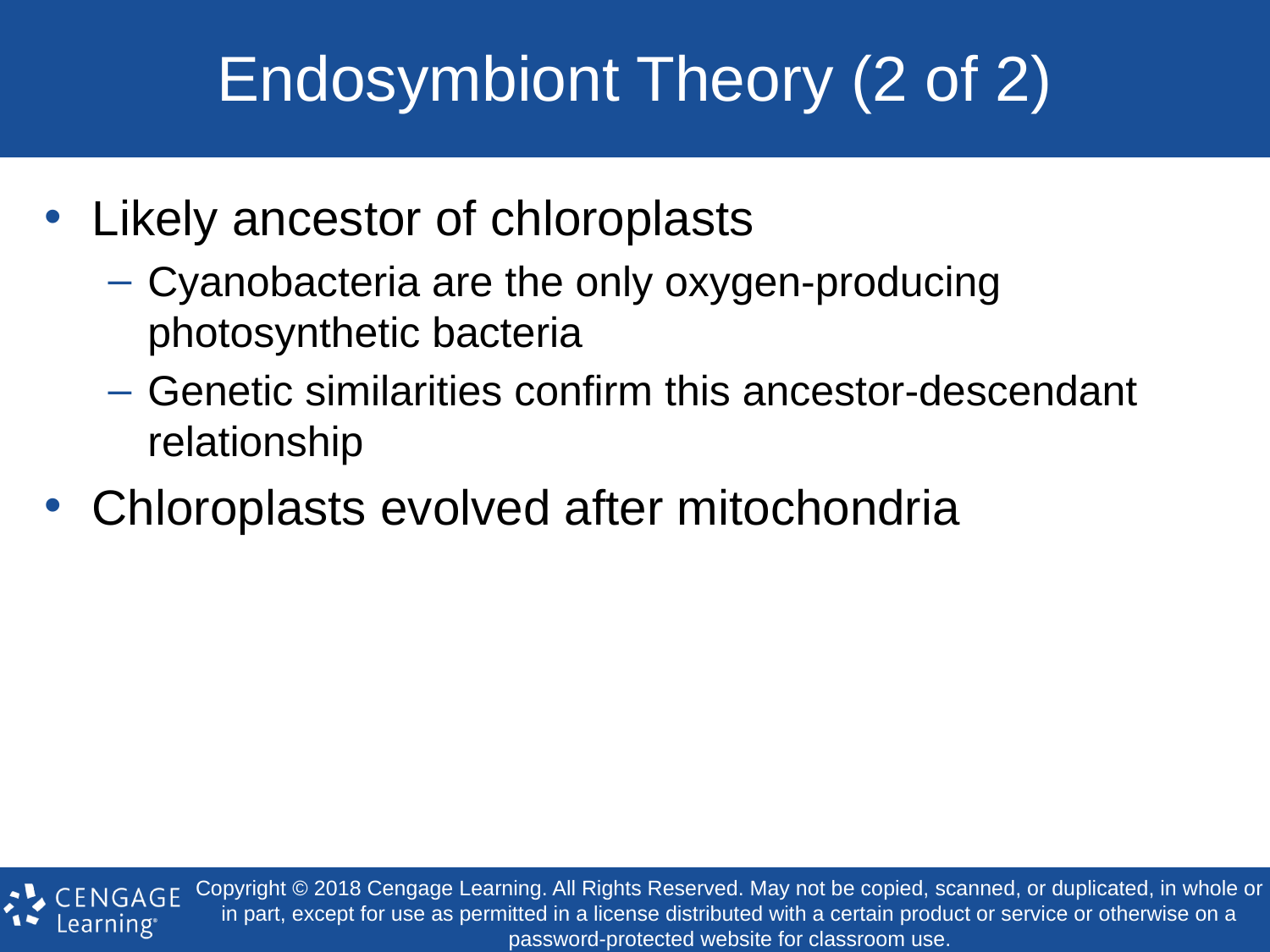

# Endosymbiont Theory (2 of 2)
Likely ancestor of chloroplasts
Cyanobacteria are the only oxygen-producing photosynthetic bacteria
Genetic similarities confirm this ancestor-descendant relationship
Chloroplasts evolved after mitochondria